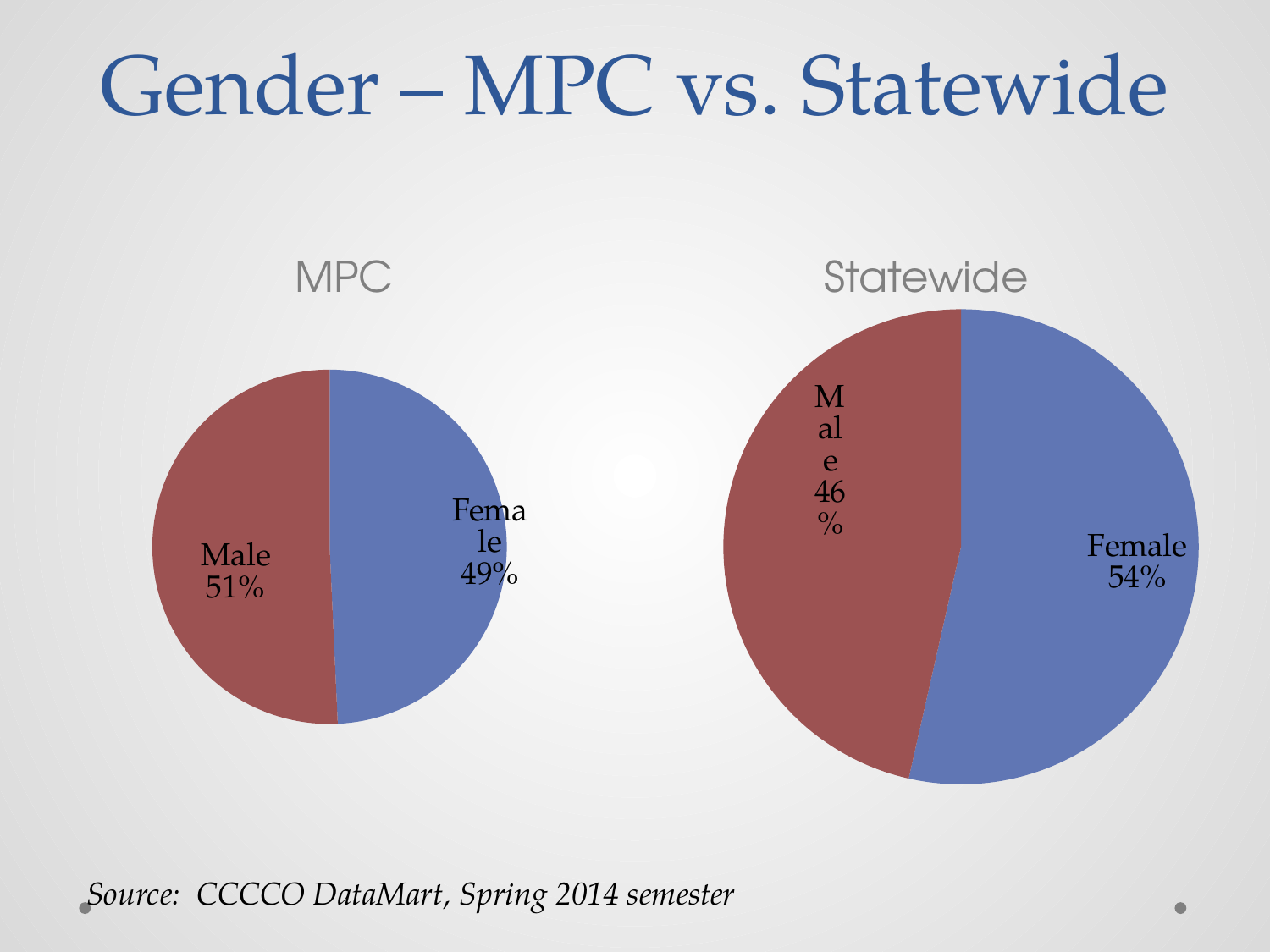

# Gender – MPC vs. Statewide
MPC
Statewide

### Chart

| Category | Column1 |
|---|---|
| Female | 0.4885 |
| Male | 0.5031 |

### Chart

| Category | Column1 |
|---|---|
| Female | 0.53 |
| Male | 0.46 |
Source:  CCCCO DataMart, Spring 2014 semester